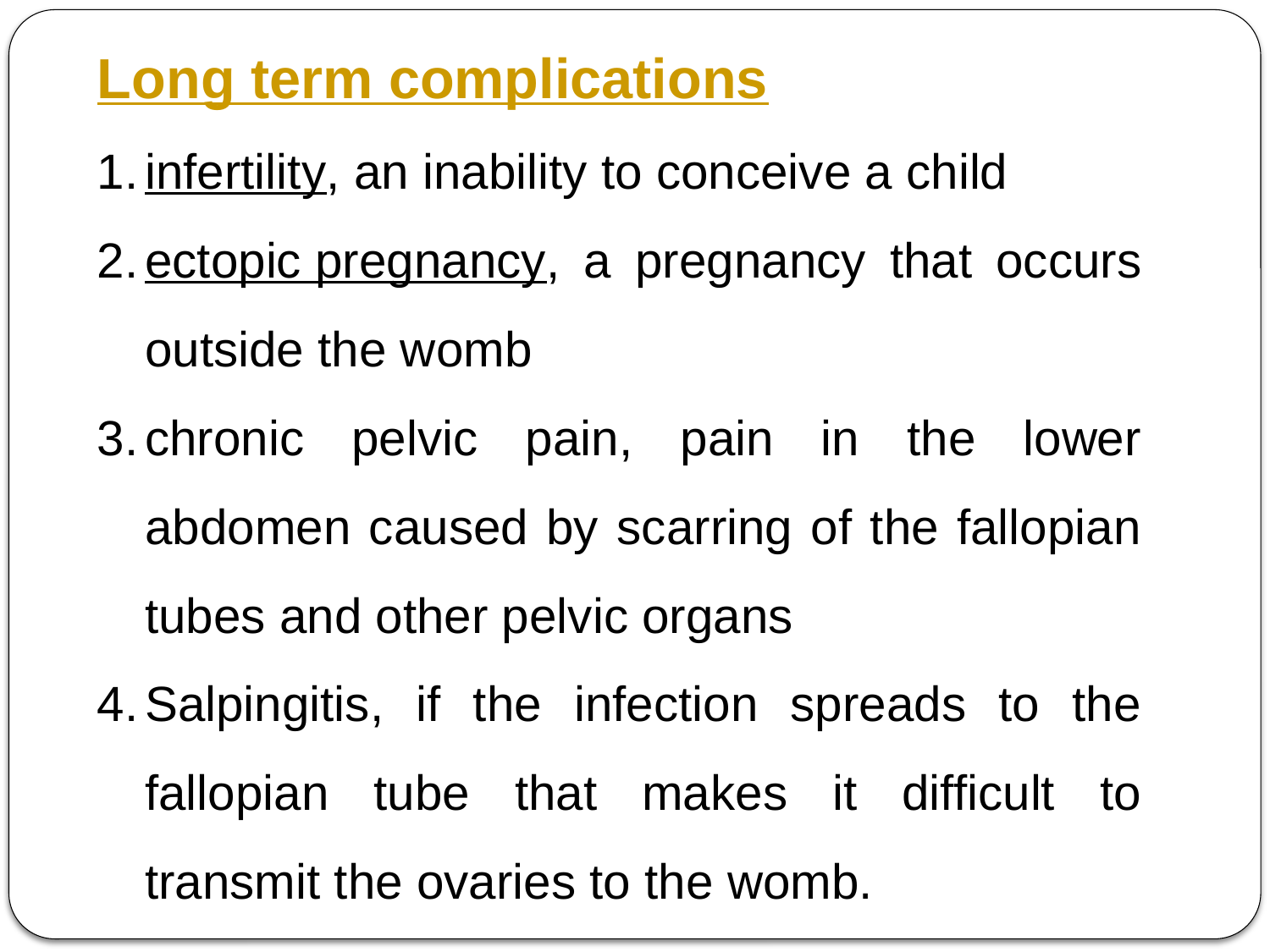

Long term complications
infertility, an inability to conceive a child
ectopic pregnancy, a pregnancy that occurs outside the womb
chronic pelvic pain, pain in the lower abdomen caused by scarring of the fallopian tubes and other pelvic organs
Salpingitis, if the infection spreads to the fallopian tube that makes it difficult to transmit the ovaries to the womb.